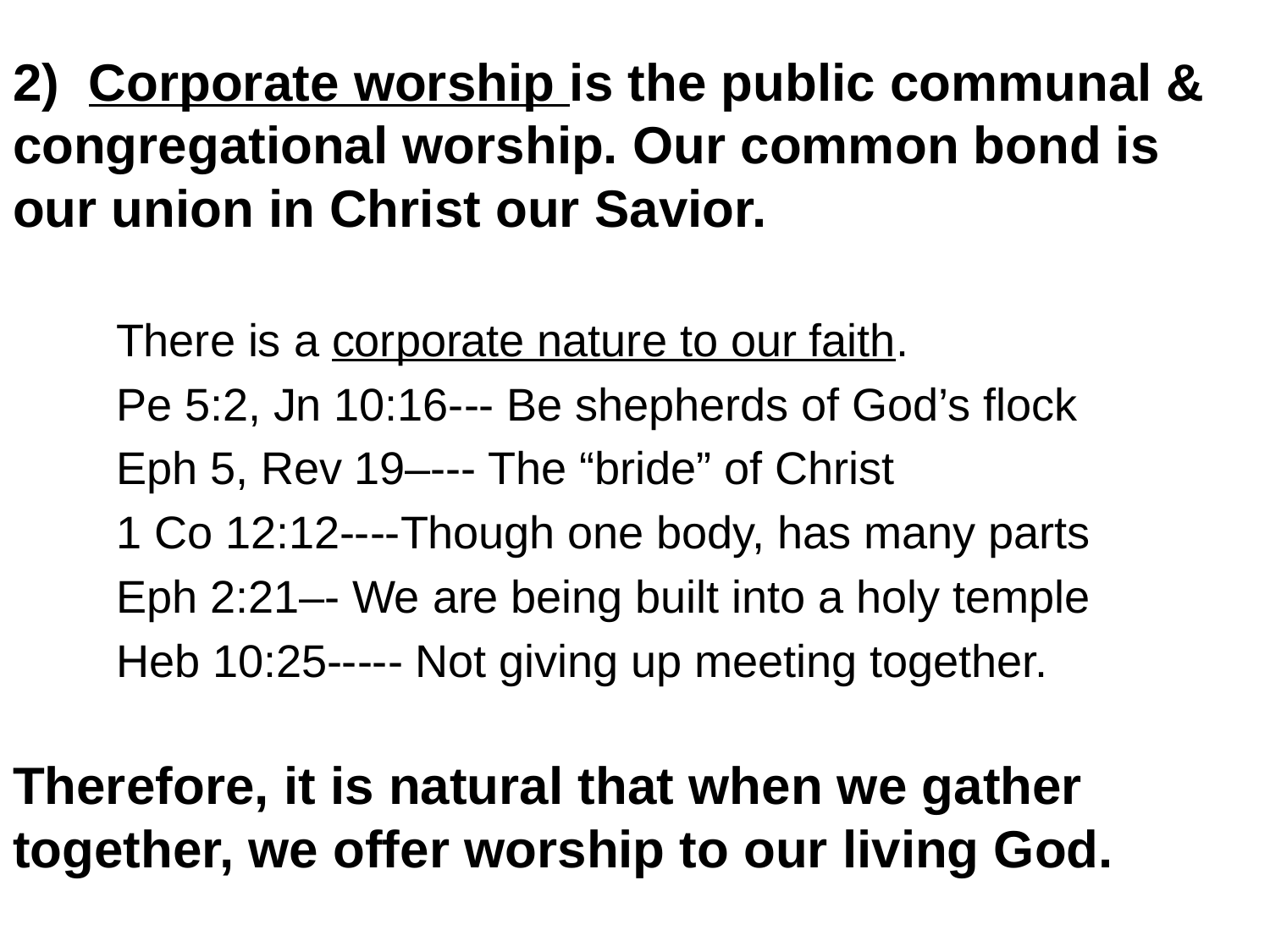

2)  Corporate worship is the public communal & congregational worship. Our common bond is our union in Christ our Savior.

There is a corporate nature to our faith.
Pe 5:2, Jn 10:16--- Be shepherds of God’s flock
Eph 5, Rev 19–--- The “bride” of Christ
1 Co 12:12----Though one body, has many parts
Eph 2:21–- We are being built into a holy temple
Heb 10:25----- Not giving up meeting together.

Therefore, it is natural that when we gather together, we offer worship to our living God.